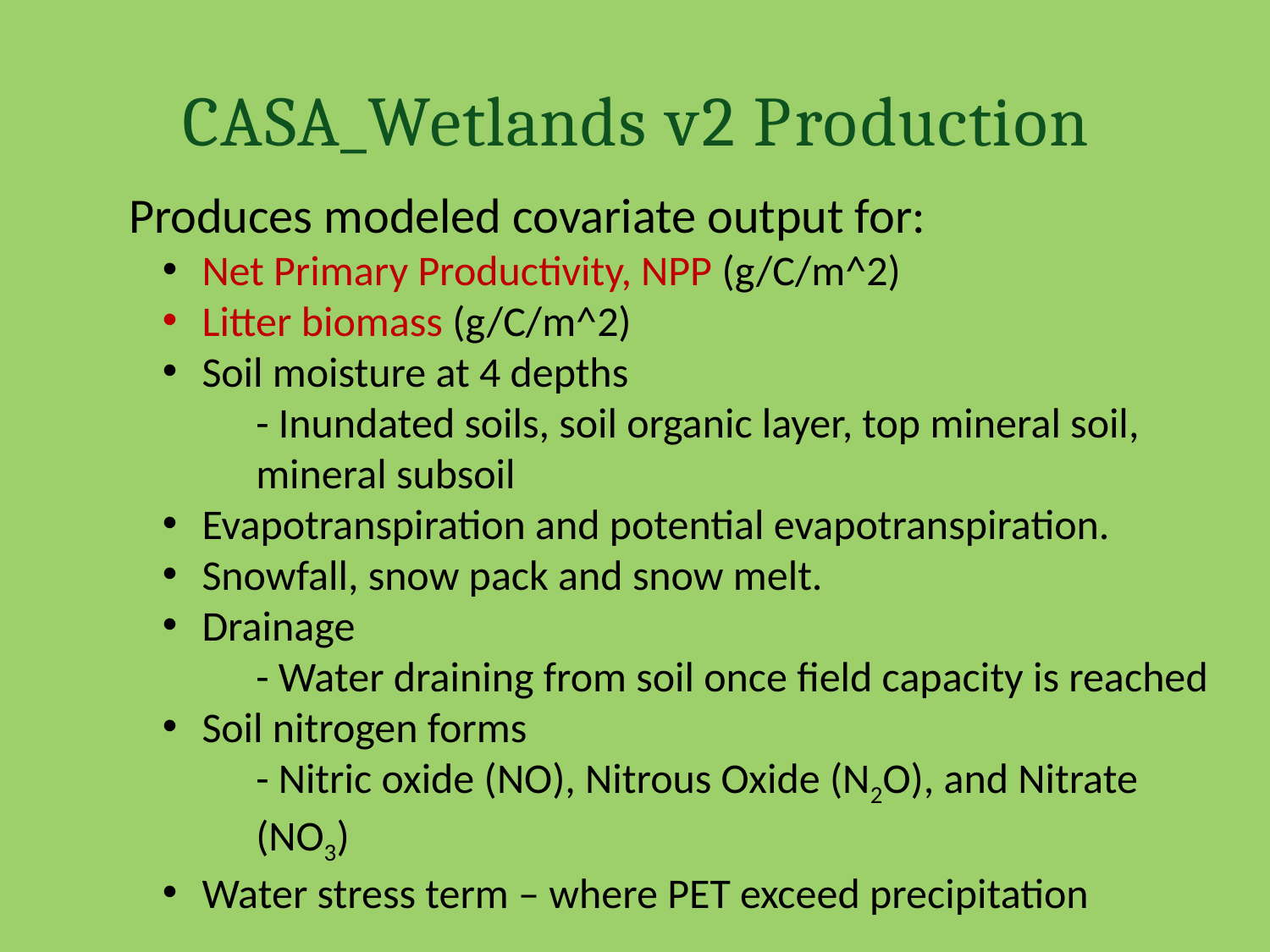

CASA_Wetlands v2 Production
Produces modeled covariate output for:
 Net Primary Productivity, NPP (g/C/m^2)
 Litter biomass (g/C/m^2)
 Soil moisture at 4 depths
- Inundated soils, soil organic layer, top mineral soil, mineral subsoil
 Evapotranspiration and potential evapotranspiration.
 Snowfall, snow pack and snow melt.
 Drainage
- Water draining from soil once field capacity is reached
 Soil nitrogen forms
- Nitric oxide (NO), Nitrous Oxide (N2O), and Nitrate (NO3)
 Water stress term – where PET exceed precipitation